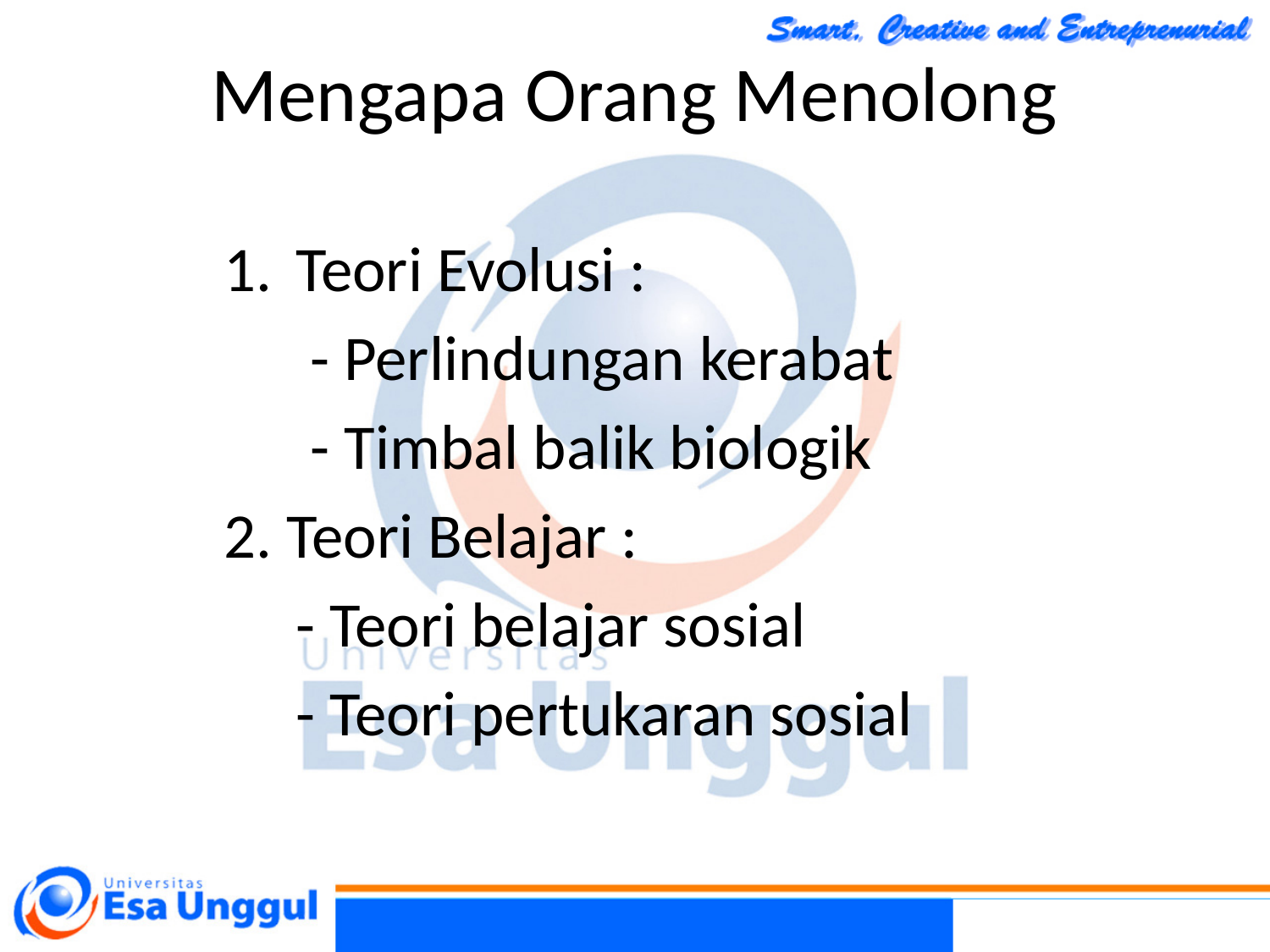

Mengapa Orang Menolong
Teori Evolusi :
      - Perlindungan kerabat
      - Timbal balik biologik
2. Teori Belajar :
     - Teori belajar sosial
     - Teori pertukaran sosial